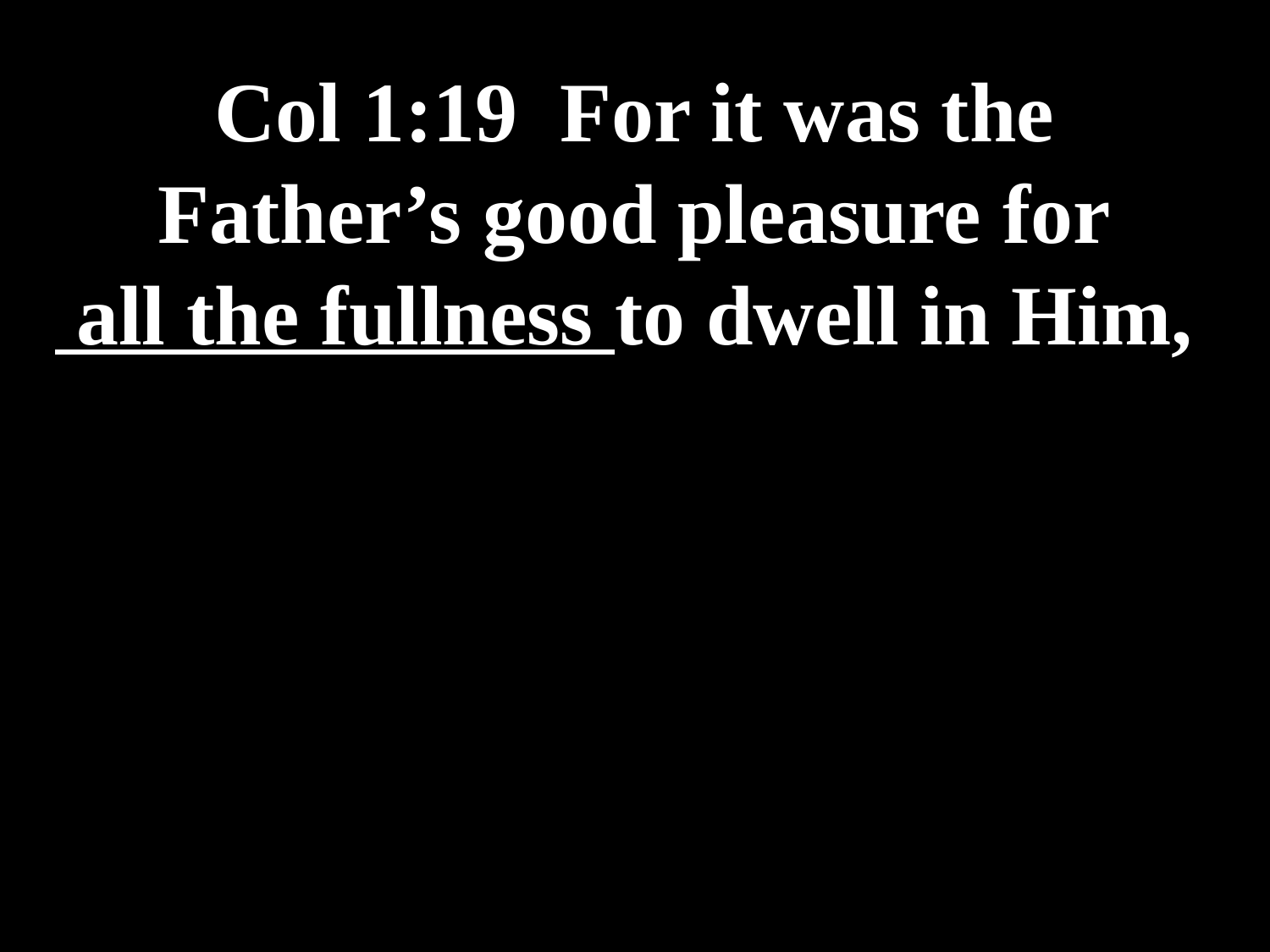

# Col 1:19  For it was the Father’s good pleasure for all the fullness to dwell in Him,